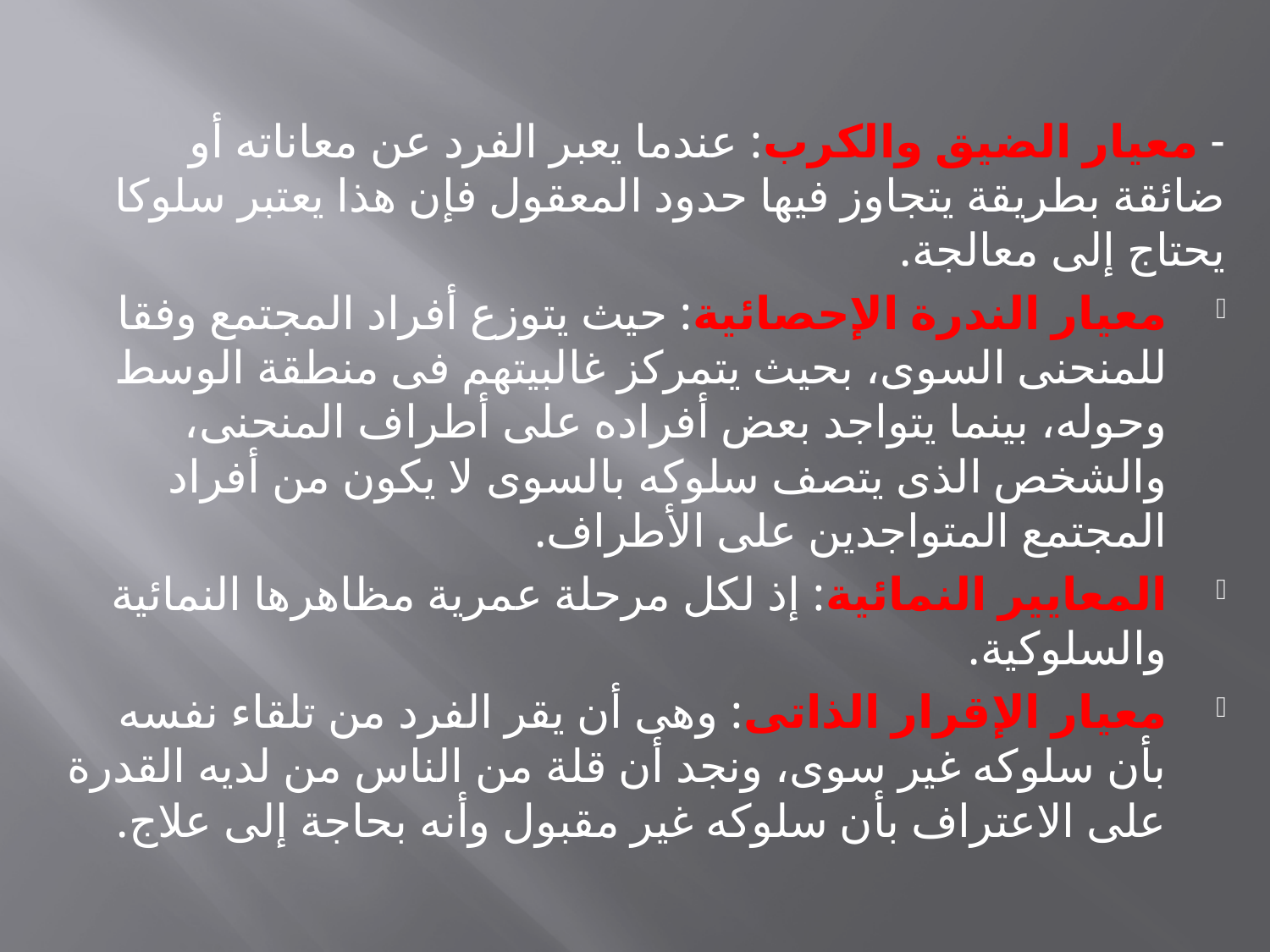

- معيار الضيق والكرب: عندما يعبر الفرد عن معاناته أو ضائقة بطريقة يتجاوز فيها حدود المعقول فإن هذا يعتبر سلوكا يحتاج إلى معالجة.
معيار الندرة الإحصائية: حيث يتوزع أفراد المجتمع وفقا للمنحنى السوى، بحيث يتمركز غالبيتهم فى منطقة الوسط وحوله، بينما يتواجد بعض أفراده على أطراف المنحنى، والشخص الذى يتصف سلوكه بالسوى لا يكون من أفراد المجتمع المتواجدين على الأطراف.
المعايير النمائية: إذ لكل مرحلة عمرية مظاهرها النمائية والسلوكية.
معيار الإقرار الذاتى: وهى أن يقر الفرد من تلقاء نفسه بأن سلوكه غير سوى، ونجد أن قلة من الناس من لديه القدرة على الاعتراف بأن سلوكه غير مقبول وأنه بحاجة إلى علاج.